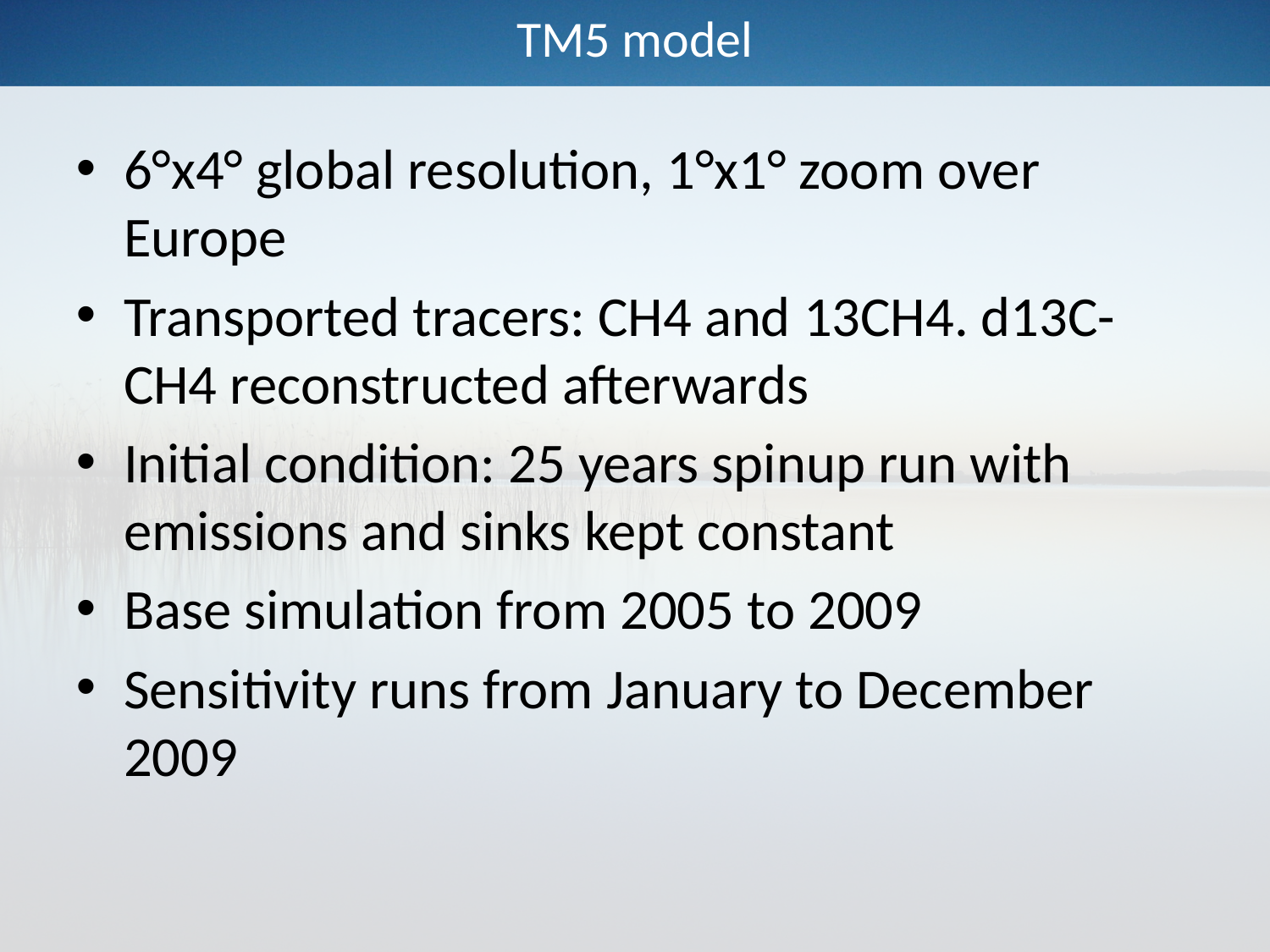

# TM5 model
6°x4° global resolution, 1°x1° zoom over Europe
Transported tracers: CH4 and 13CH4. d13C-CH4 reconstructed afterwards
Initial condition: 25 years spinup run with emissions and sinks kept constant
Base simulation from 2005 to 2009
Sensitivity runs from January to December 2009